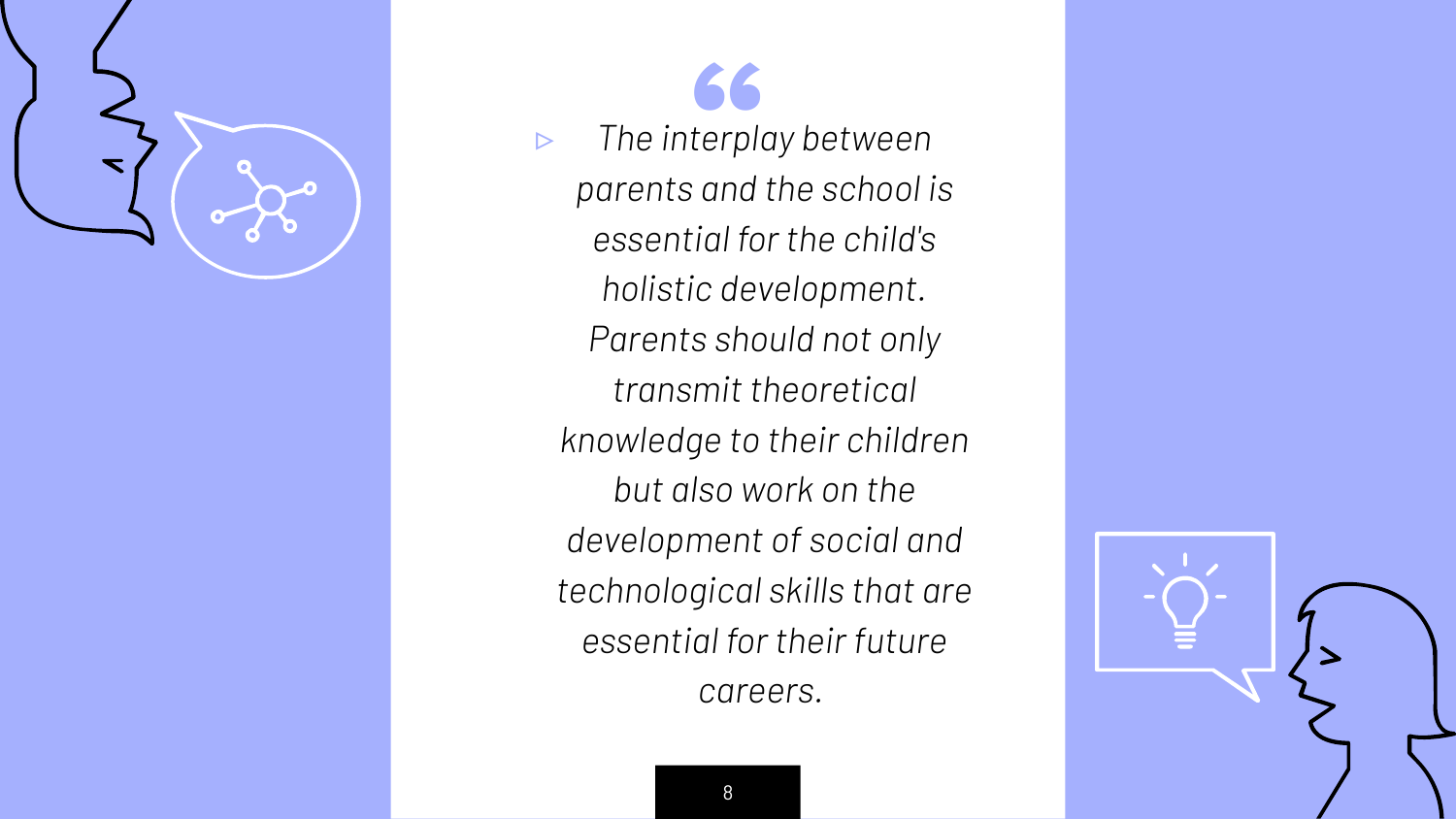

The interplay between parents and the school is essential for the child's holistic development. Parents should not only transmit theoretical knowledge to their children but also work on the development of social and technological skills that are essential for their future careers.
8